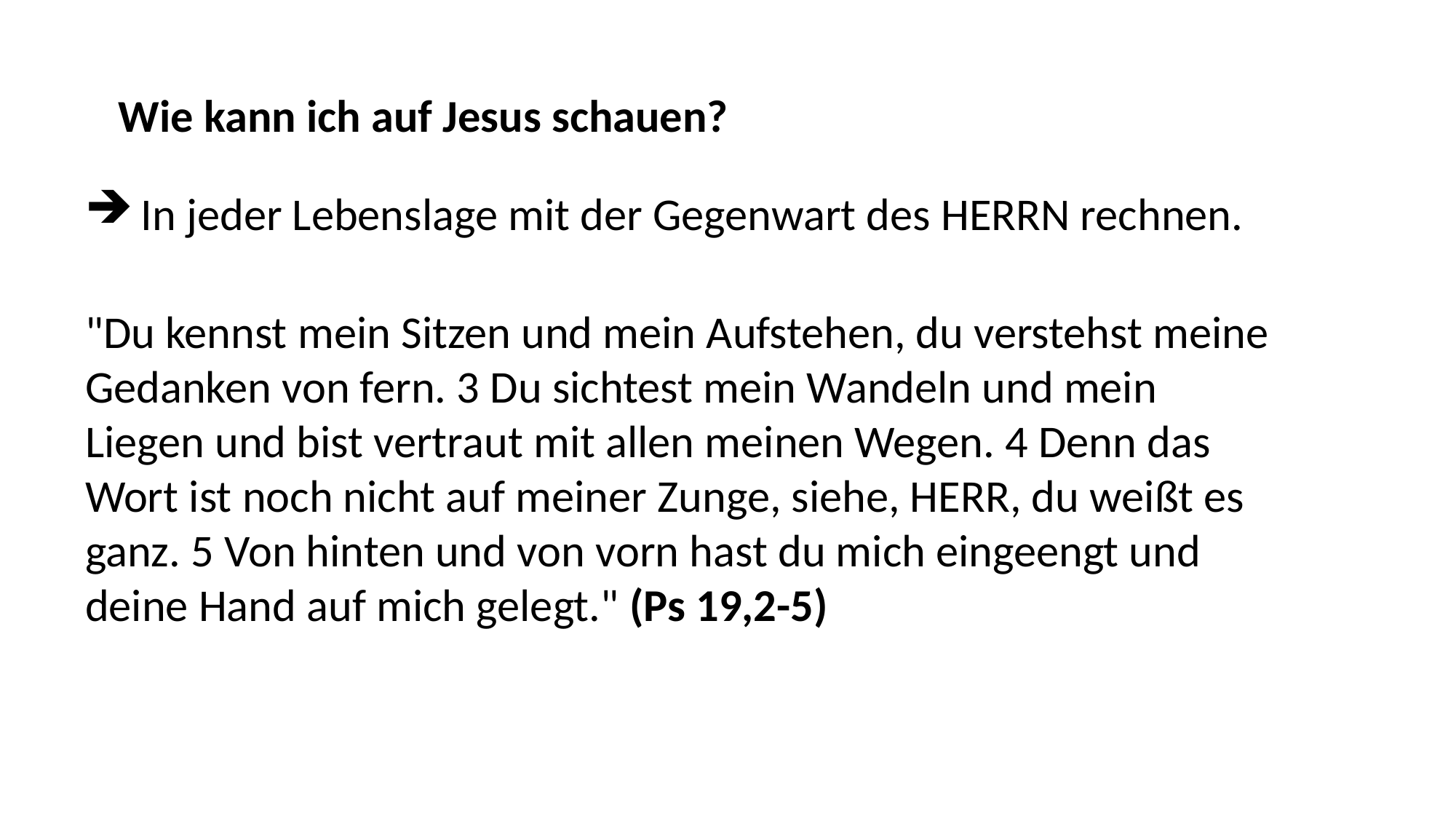

Wie kann ich auf Jesus schauen?
 In jeder Lebenslage mit der Gegenwart des HERRN rechnen.
"Du kennst mein Sitzen und mein Aufstehen, du verstehst meine Gedanken von fern. 3 Du sichtest mein Wandeln und mein Liegen und bist vertraut mit allen meinen Wegen. 4 Denn das Wort ist noch nicht auf meiner Zunge, siehe, HERR, du weißt es ganz. 5 Von hinten und von vorn hast du mich eingeengt und deine Hand auf mich gelegt." (Ps 19,2-5)